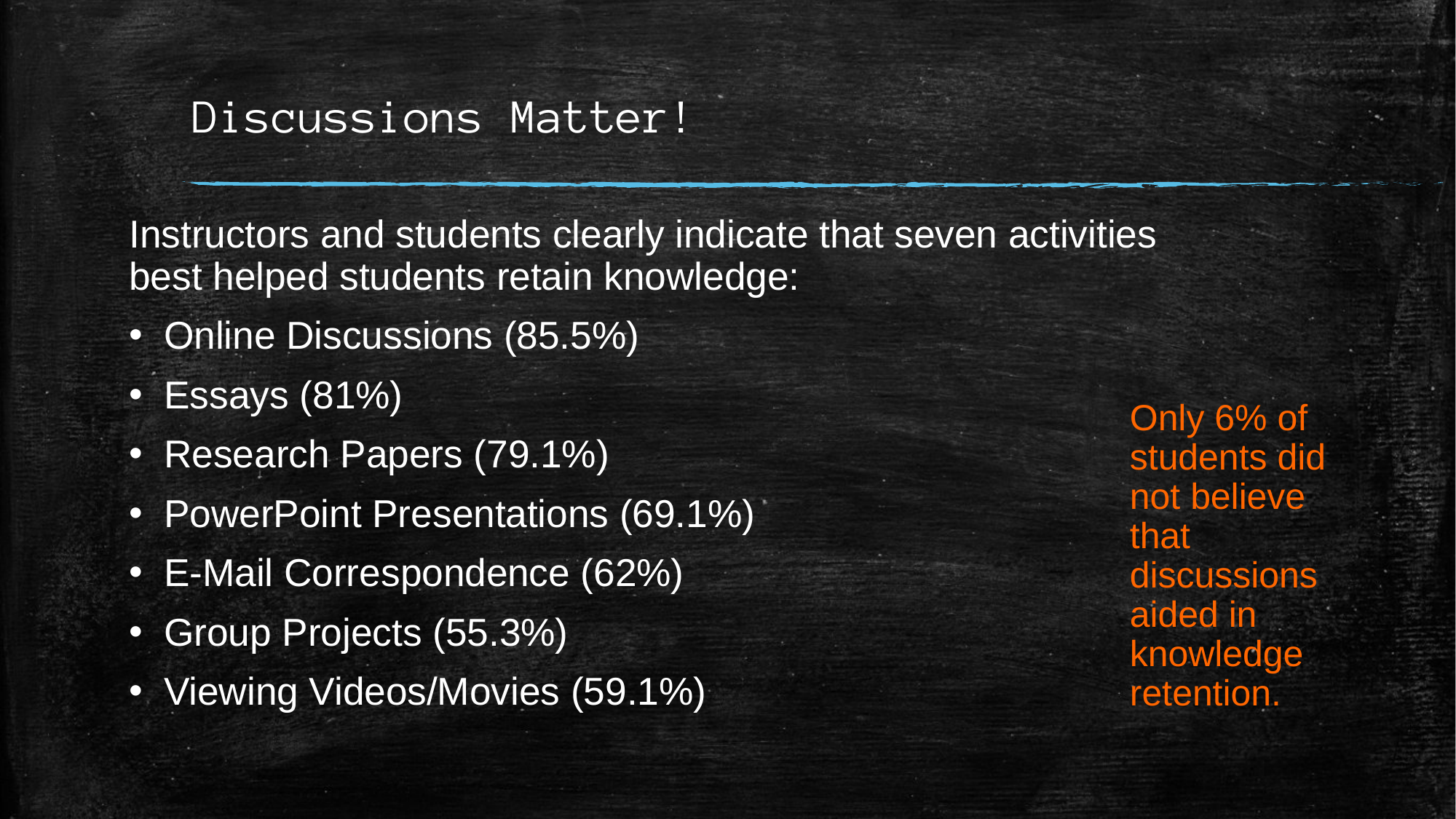

# Discussions Matter!
Instructors and students clearly indicate that seven activities best helped students retain knowledge:
Online Discussions (85.5%)
Essays (81%)
Research Papers (79.1%)
PowerPoint Presentations (69.1%)
E-Mail Correspondence (62%)
Group Projects (55.3%)
Viewing Videos/Movies (59.1%)

Only 6% of students did not believe that discussions aided in knowledge retention.